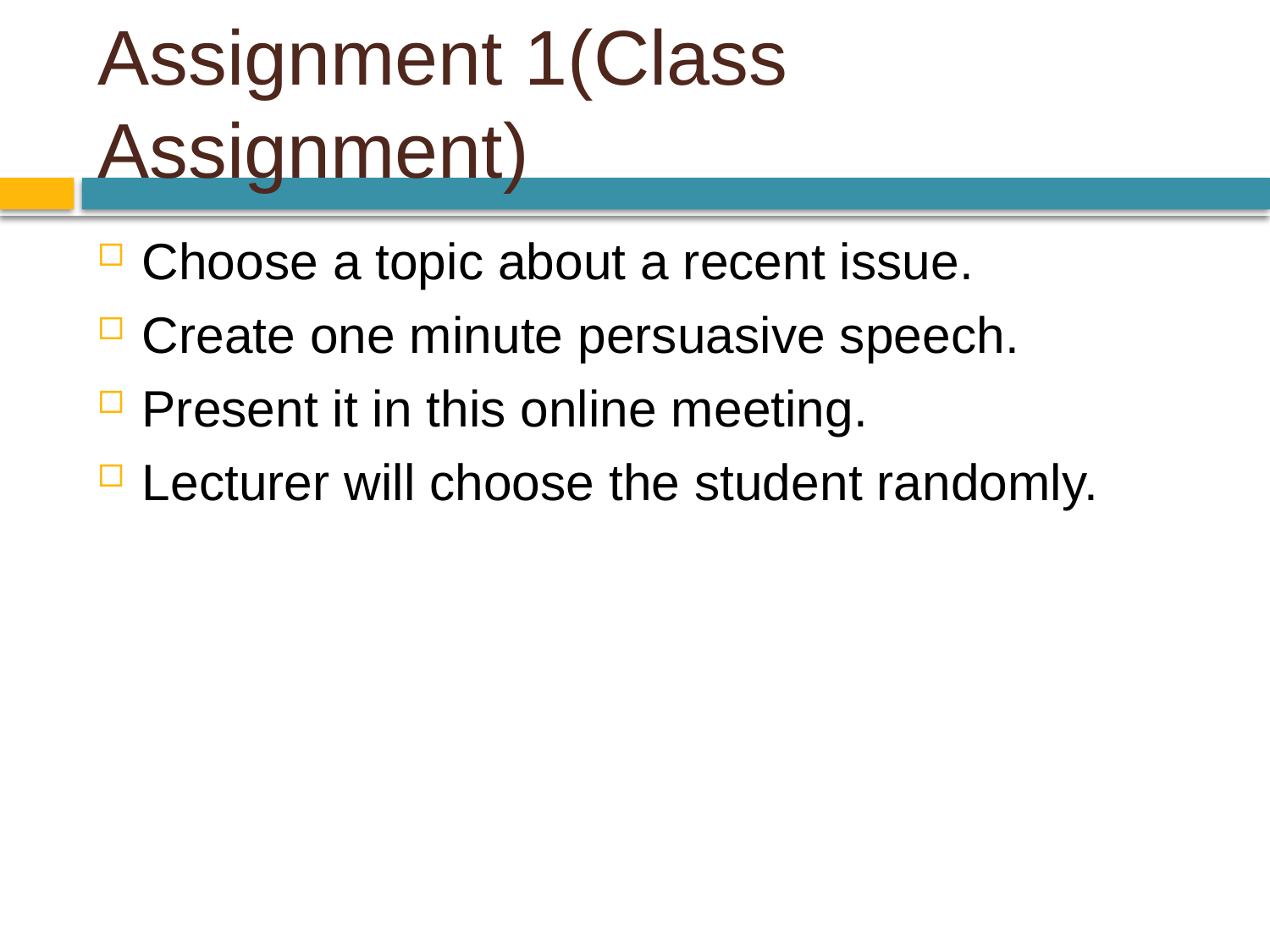

# Assignment 1(Class Assignment)
Choose a topic about a recent issue.
Create one minute persuasive speech.
Present it in this online meeting.
Lecturer will choose the student randomly.